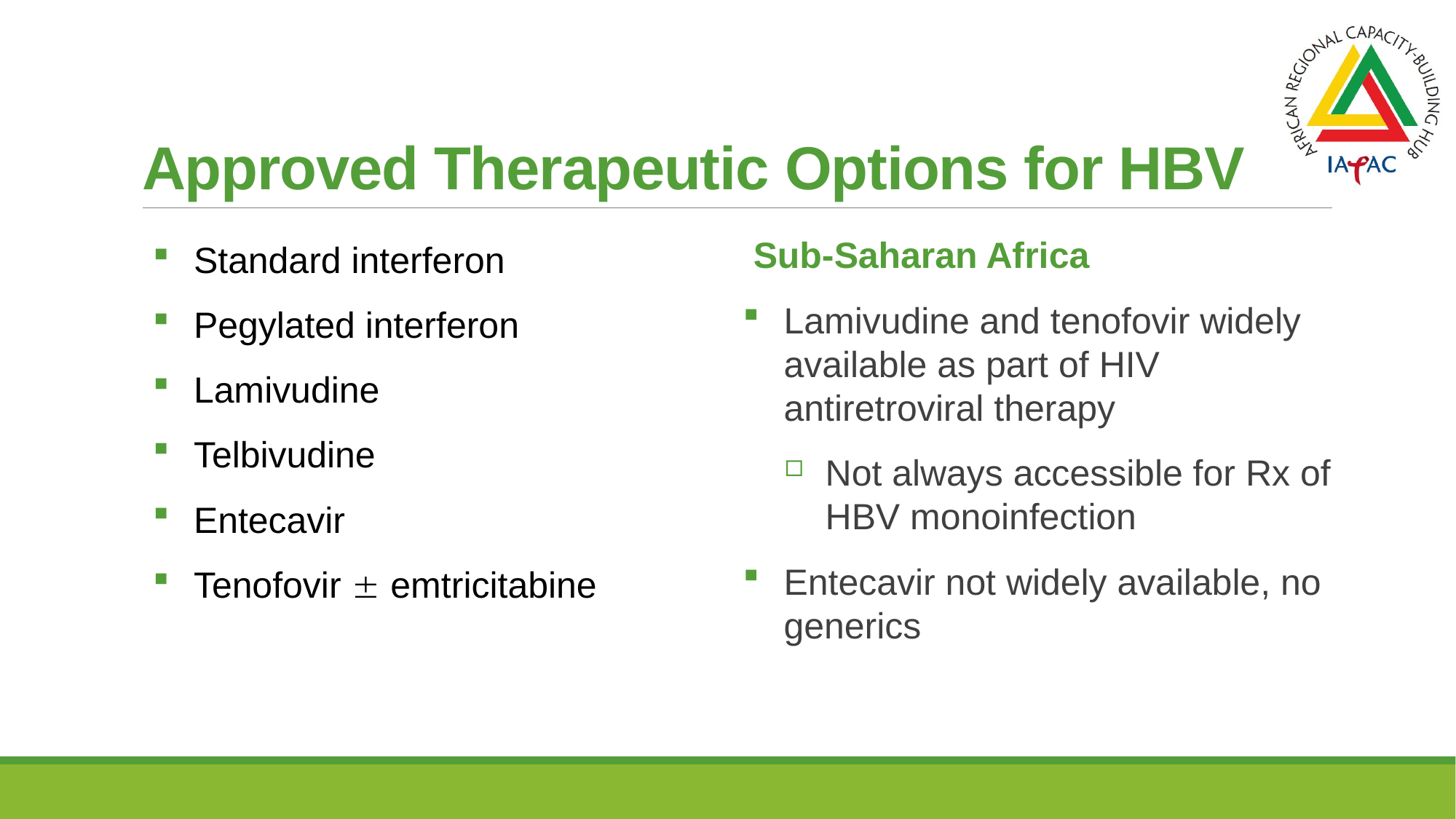

# Approved Therapeutic Options for HBV
Standard interferon
Pegylated interferon
Lamivudine
Telbivudine
Entecavir
Tenofovir ± emtricitabine
Sub-Saharan Africa
Lamivudine and tenofovir widely available as part of HIV antiretroviral therapy
Not always accessible for Rx of HBV monoinfection
Entecavir not widely available, no generics